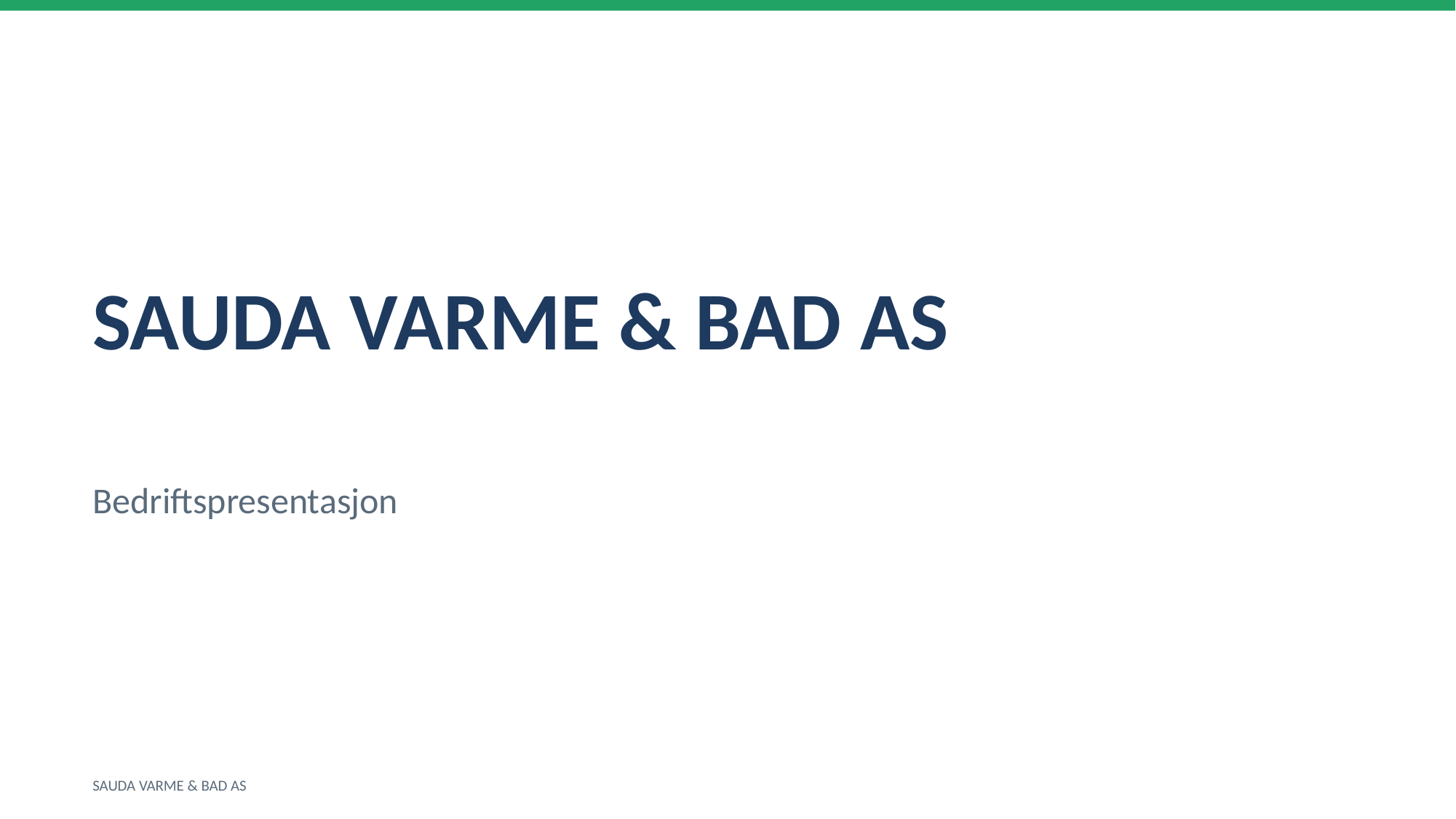

SAUDA VARME & BAD AS
Bedriftspresentasjon
SAUDA VARME & BAD AS